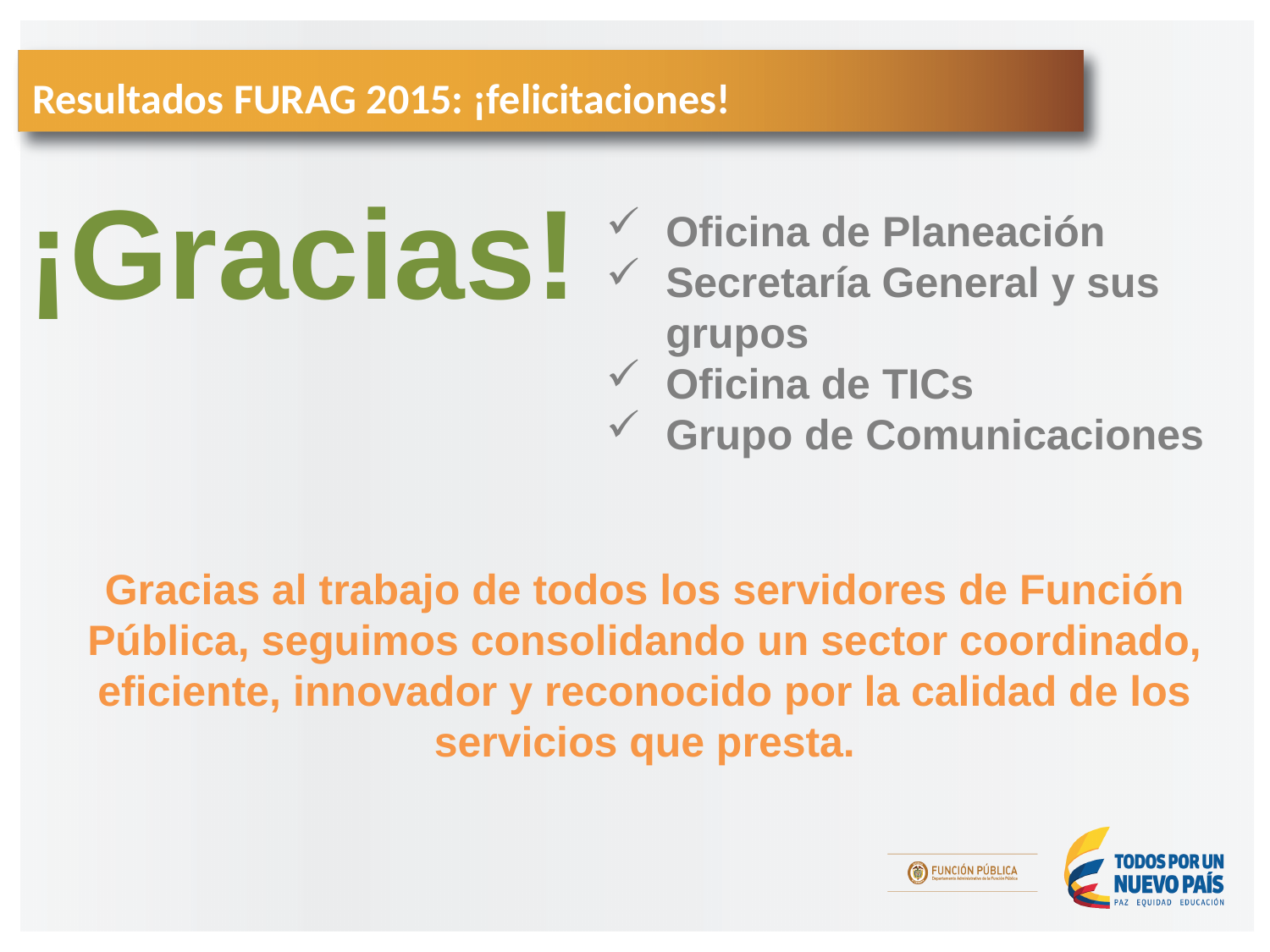

Resultados FURAG 2015: ¡felicitaciones!

¡Gracias!
Oficina de Planeación
Secretaría General y sus grupos
Oficina de TICs
Grupo de Comunicaciones

Gracias al trabajo de todos los servidores de Función Pública, seguimos consolidando un sector coordinado, eficiente, innovador y reconocido por la calidad de los servicios que presta.